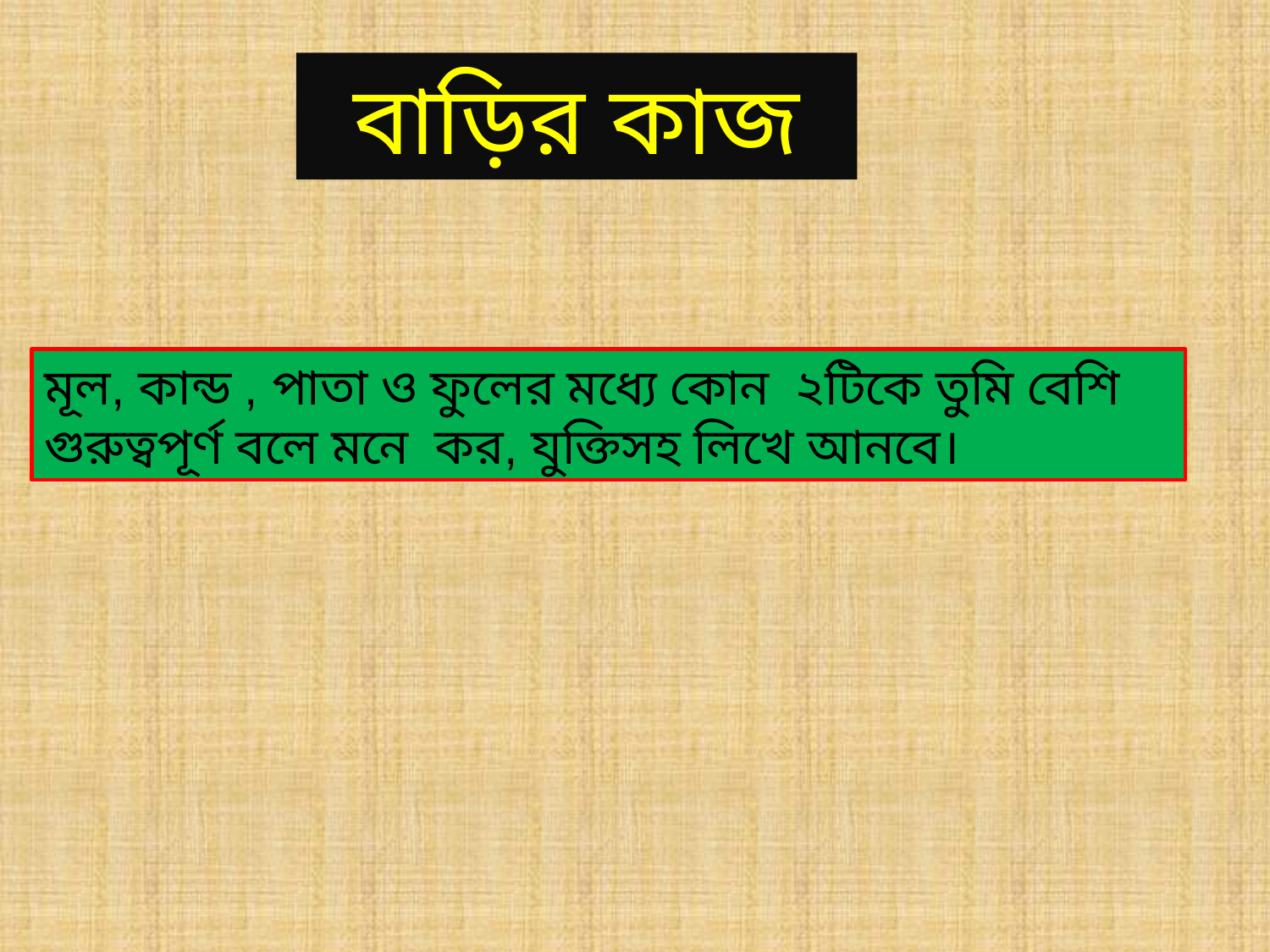

বাড়ির কাজ
মূল, কান্ড , পাতা ও ফুলের মধ্যে কোন  ২টিকে তুমি বেশি গুরুত্বপূর্ণ বলে মনে  কর, যুক্তিসহ লিখে আনবে।